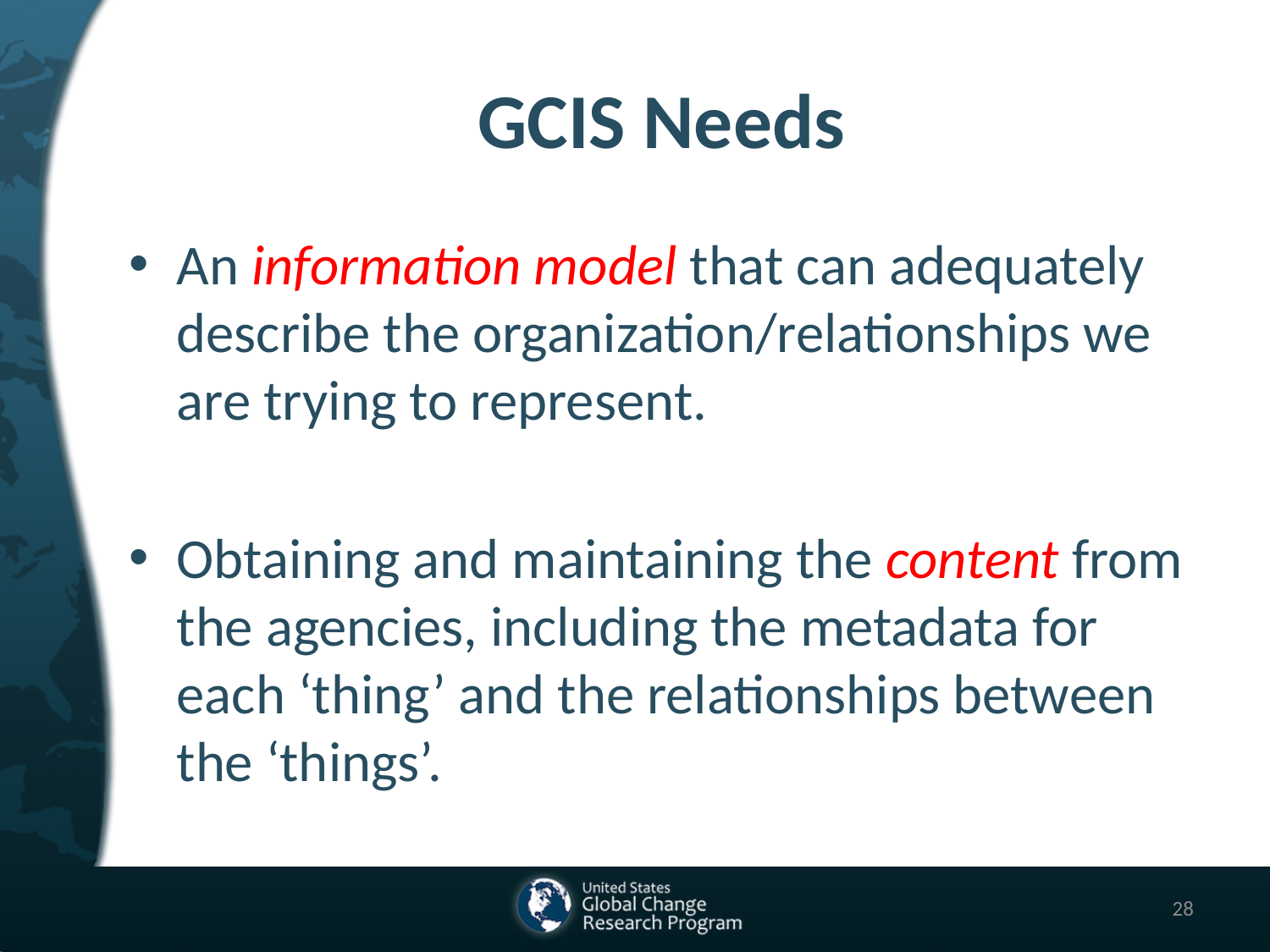

# GCIS Needs
An information model that can adequately describe the organization/relationships we are trying to represent.

Obtaining and maintaining the content from the agencies, including the metadata for each ‘thing’ and the relationships between the ‘things’.
28